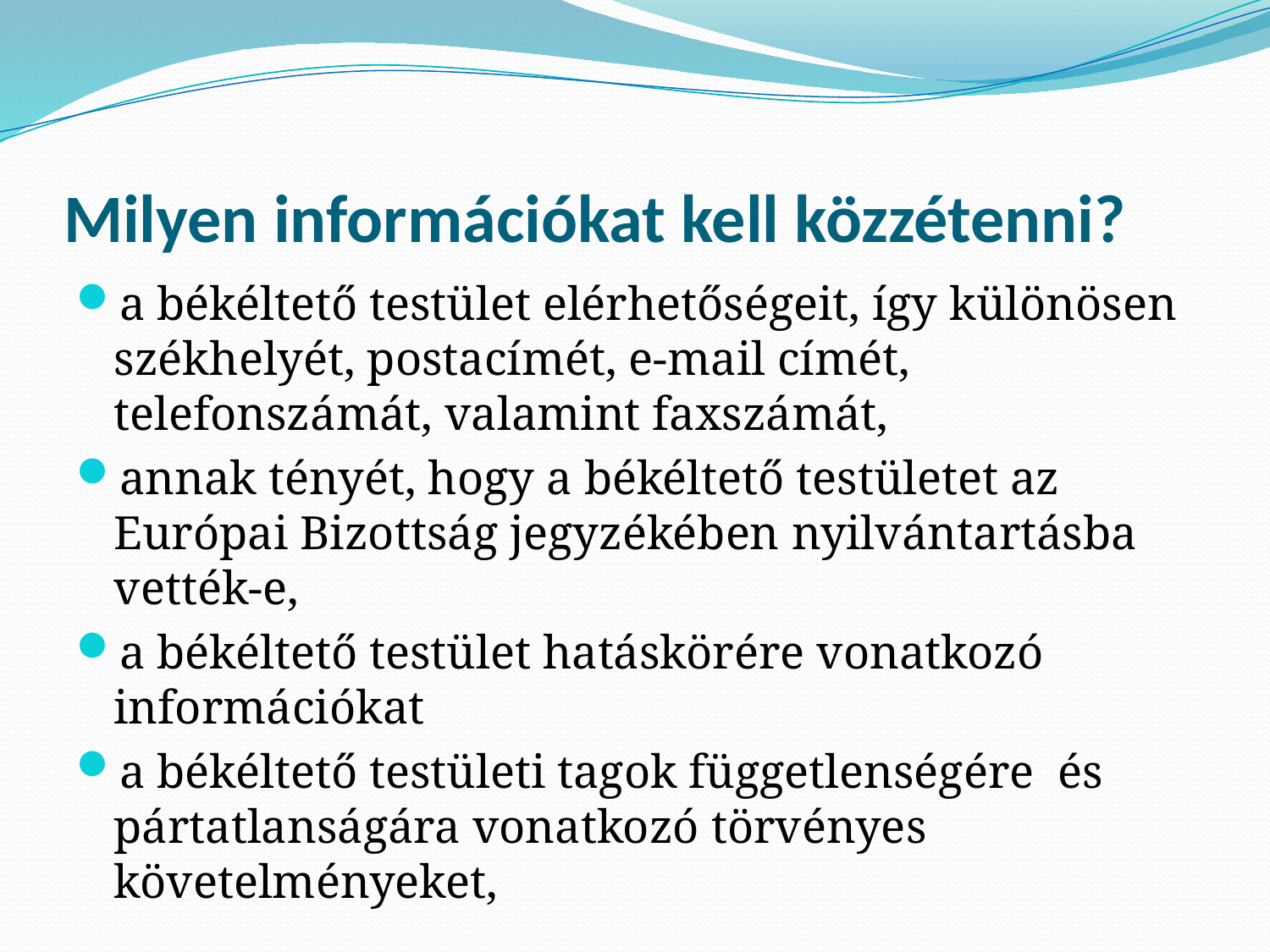

# Milyen információkat kell közzétenni?
a békéltető testület elérhetőségeit, így különösen székhelyét, postacímét, e-mail címét, telefonszámát, valamint faxszámát,
annak tényét, hogy a békéltető testületet az Európai Bizottság jegyzékében nyilvántartásba vették-e,
a békéltető testület hatáskörére vonatkozó információkat
a békéltető testületi tagok függetlenségére  és pártatlanságára vonatkozó törvényes követelményeket,